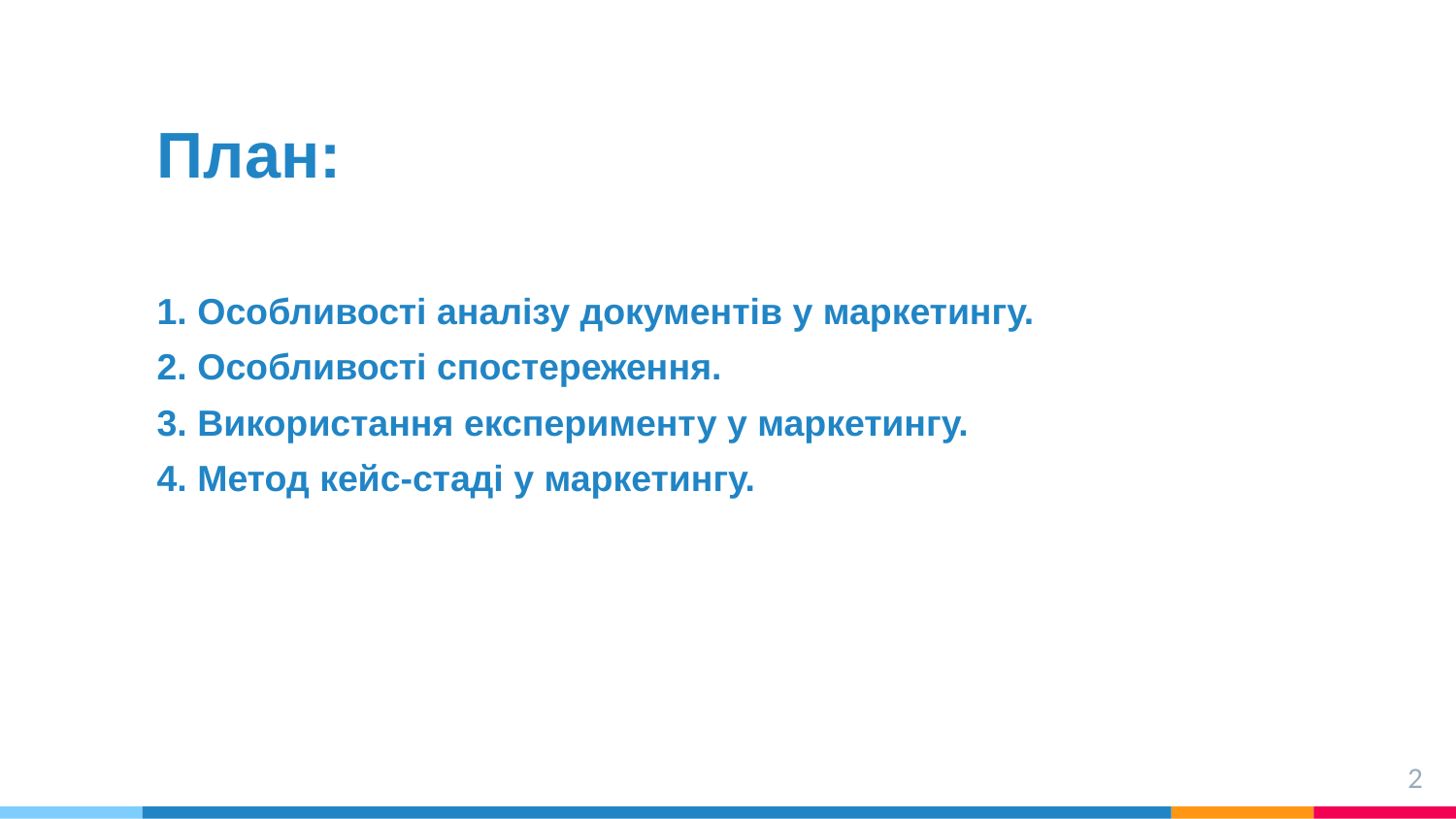

# План:
1. Особливості аналізу документів у маркетингу.
2. Особливості спостереження.
3. Використання експерименту у маркетингу.
4. Метод кейс-стаді у маркетингу.
2